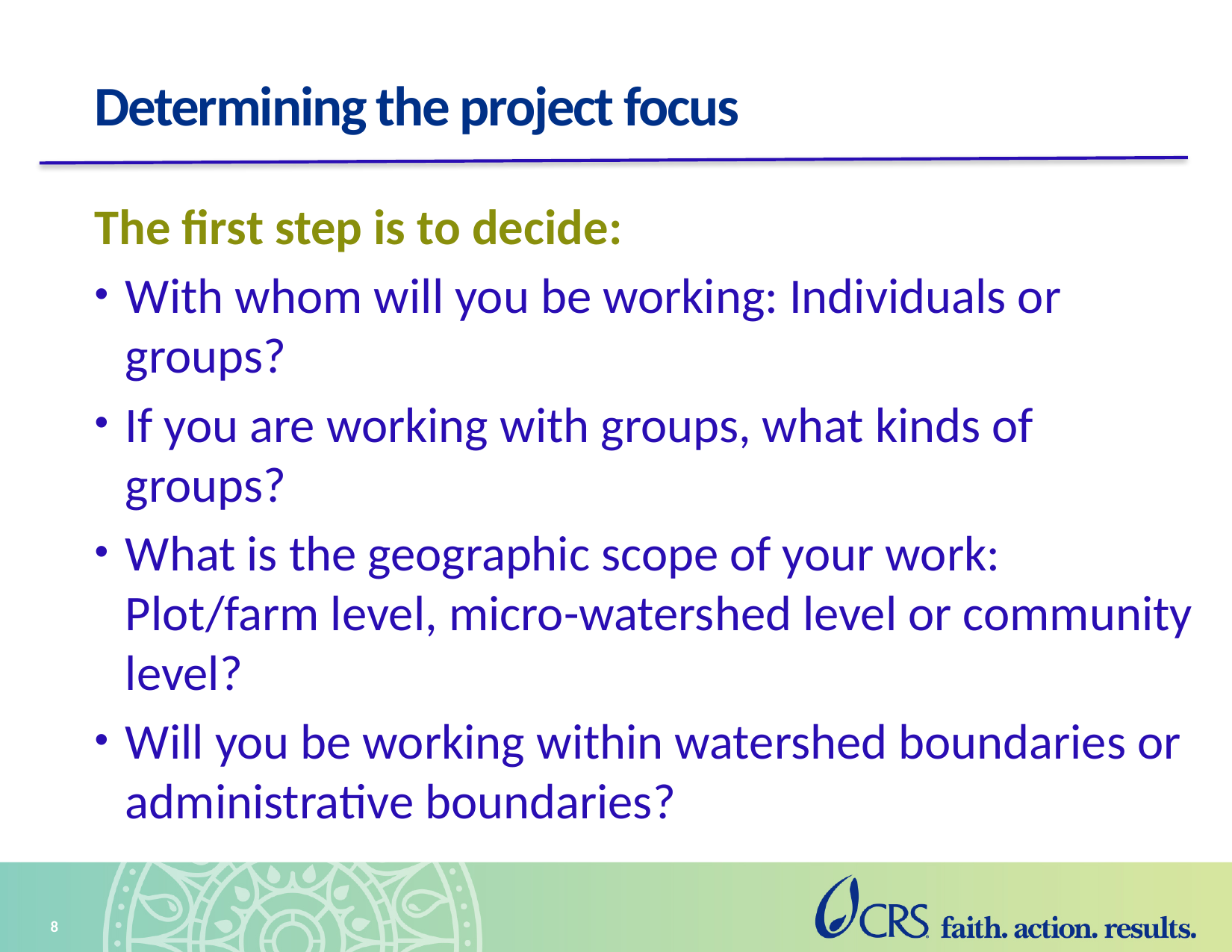

# Determining the project focus
The first step is to decide:
With whom will you be working: Individuals or groups?
If you are working with groups, what kinds of groups?
What is the geographic scope of your work: Plot/farm level, micro-watershed level or community level?
Will you be working within watershed boundaries or administrative boundaries?
8